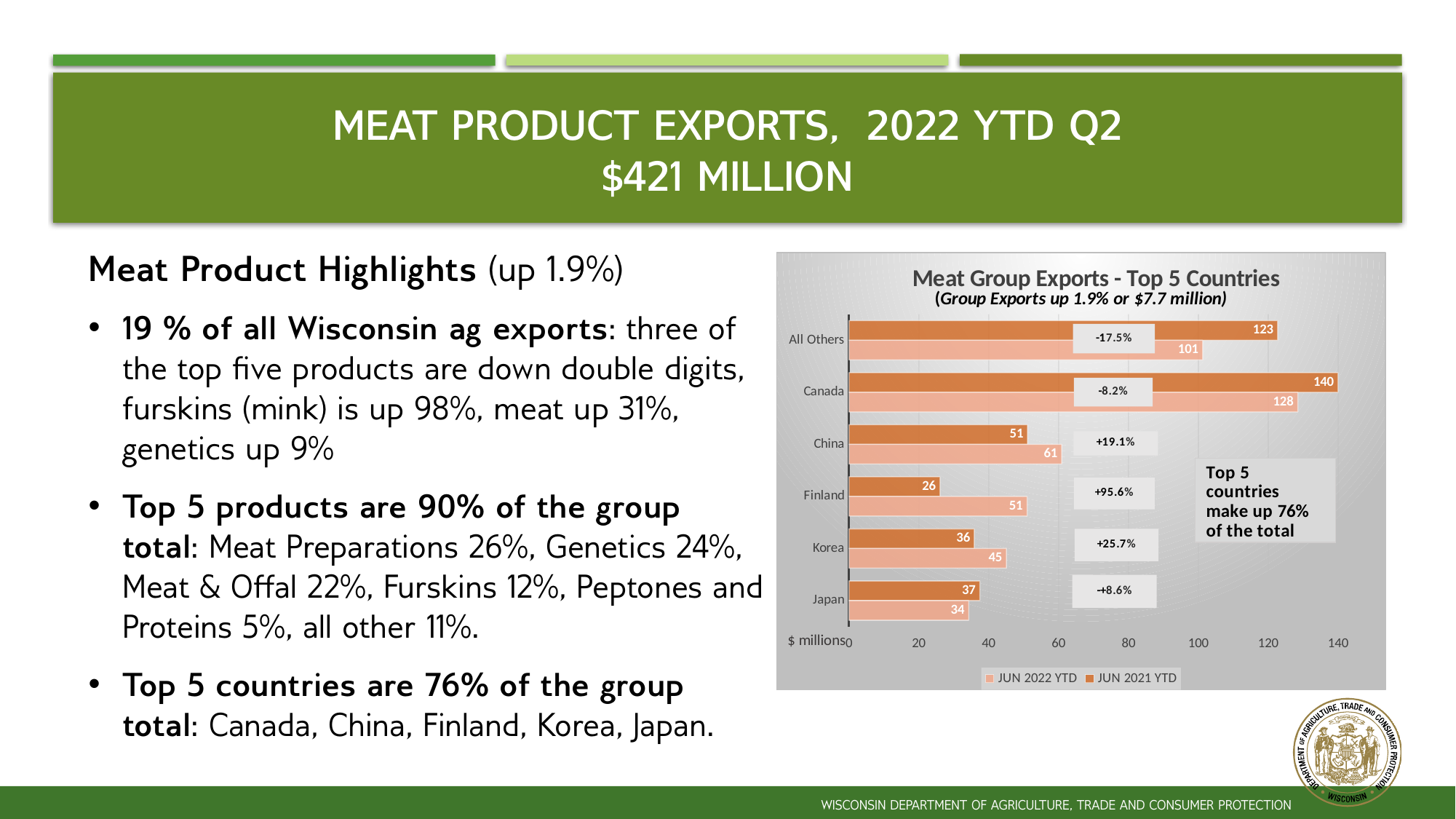

# Meat Product exports,  2022 YTD q2 $421 Million
Meat Product Highlights (up 1.9%)
19 % of all Wisconsin ag exports: three of the top five products are down double digits, furskins (mink) is up 98%, meat up 31%, genetics up 9%
Top 5 products are 90% of the group total: Meat Preparations 26%, Genetics 24%, Meat & Offal 22%, Furskins 12%, Peptones and Proteins 5%, all other 11%.
Top 5 countries are 76% of the group total: Canada, China, Finland, Korea, Japan.

### Chart: Meat Group Exports - Top 5 Countries

| Category | JUN 2021 YTD | JUN 2022 YTD |
|---|---|---|
| All Others | 122.65334100000001 | 101.23513300000002 |
| Canada | 139.969588 | 128.439019 |
| China | 51.124325 | 60.902377 |
| Finland | 26.061551 | 50.982 |
| Korea | 35.852892 | 45.052185 |
| Japan | 37.478627 | 34.268715 |